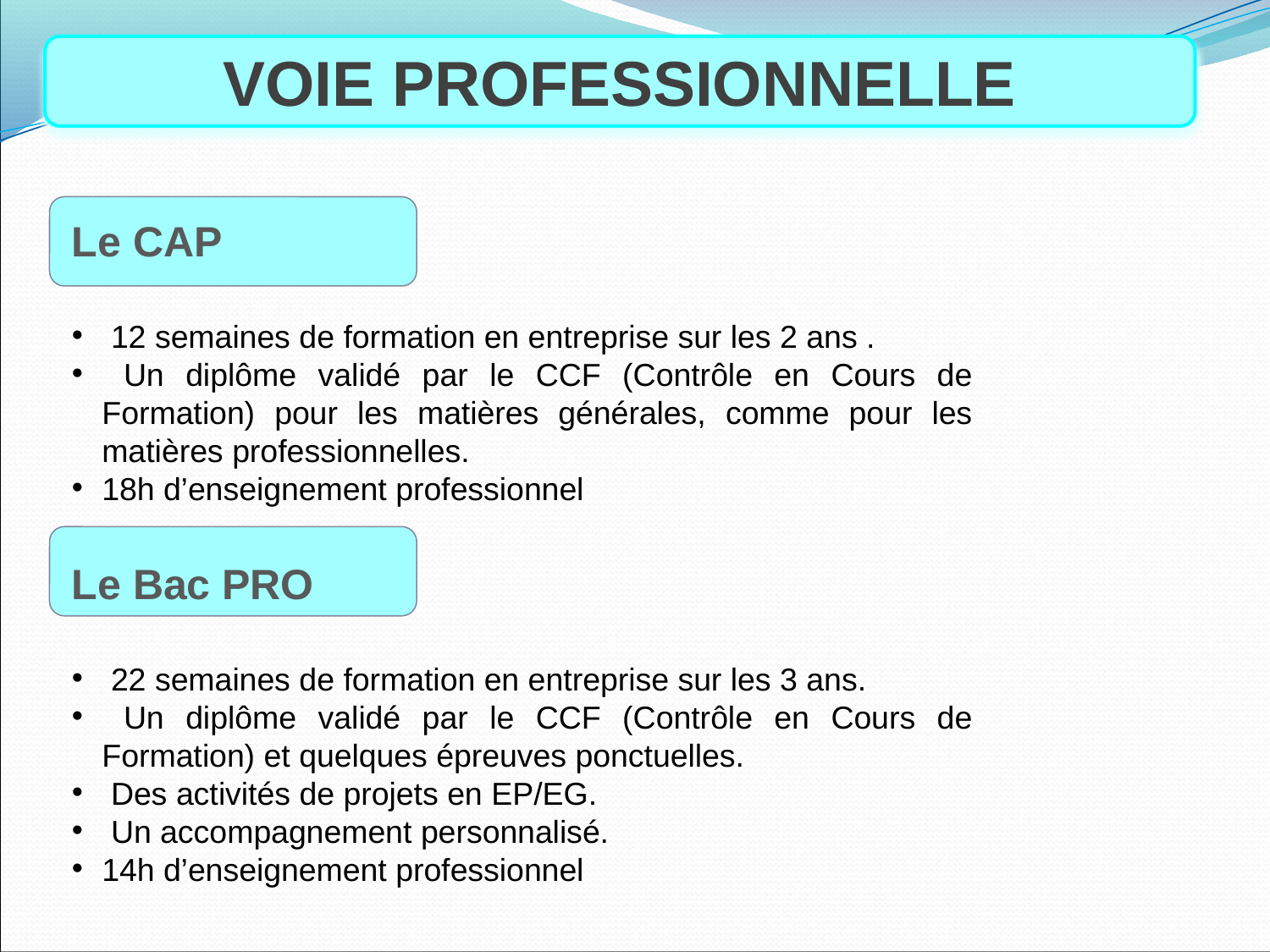

VOIE PROFESSIONNELLE

Le CAP

 12 semaines de formation en entreprise sur les 2 ans .
 Un diplôme validé par le CCF (Contrôle en Cours de Formation) pour les matières générales, comme pour les matières professionnelles.
18h d’enseignement professionnel

Le Bac PRO

 22 semaines de formation en entreprise sur les 3 ans.
 Un diplôme validé par le CCF (Contrôle en Cours de Formation) et quelques épreuves ponctuelles.
 Des activités de projets en EP/EG.
 Un accompagnement personnalisé.
14h d’enseignement professionnel